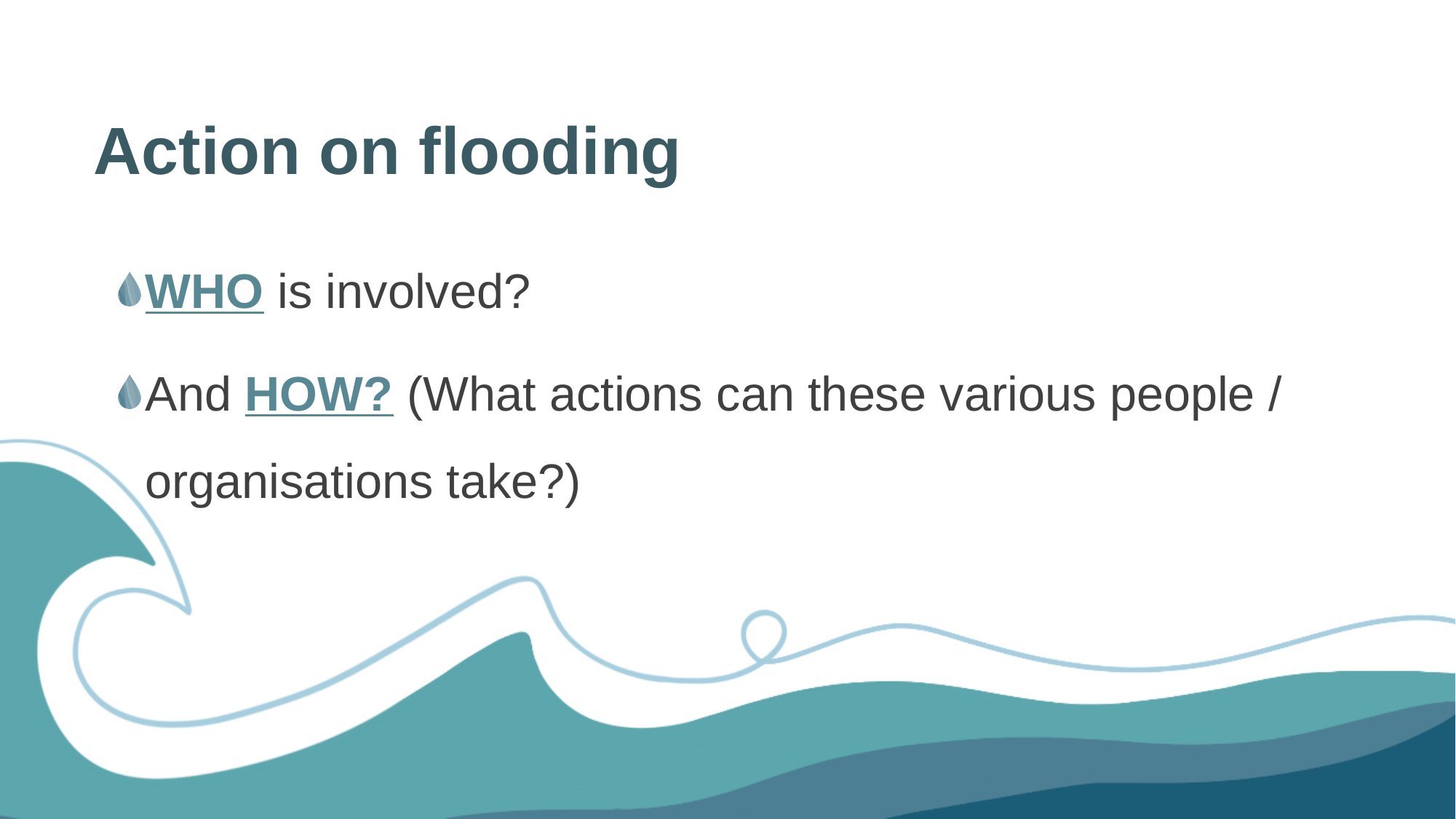

# Action on flooding
WHO is involved?
And HOW? (What actions can these various people / organisations take?)